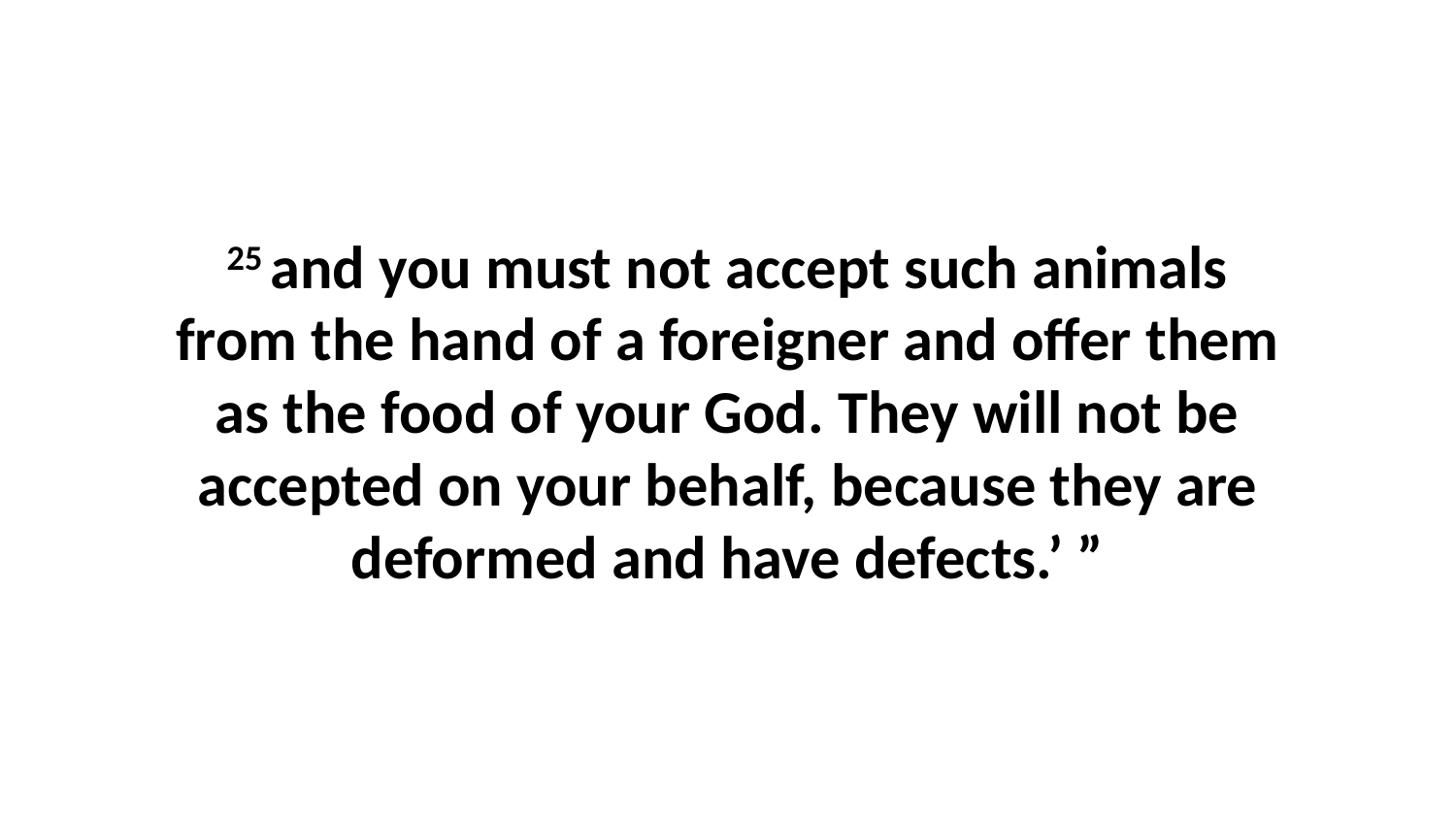

25 and you must not accept such animals from the hand of a foreigner and offer them as the food of your God. They will not be accepted on your behalf, because they are deformed and have defects.’ ”